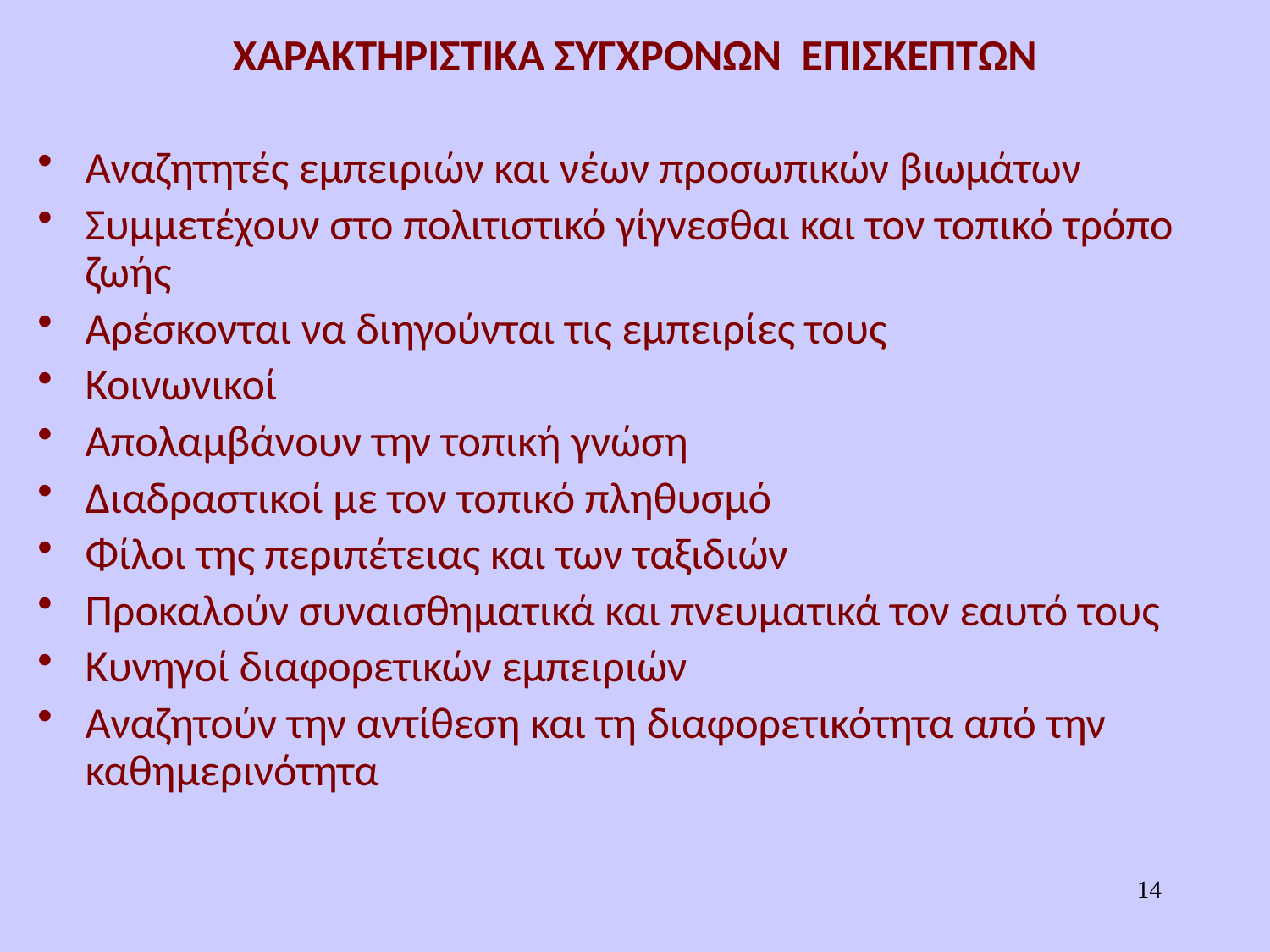

ΧΑΡΑΚΤΗΡΙΣΤΙΚΑ ΣΥΓΧΡΟΝΩΝ  ΕΠΙΣΚΕΠΤΩΝ

Αναζητητές εμπειριών και νέων προσωπικών βιωμάτων
Συμμετέχουν στο πολιτιστικό γίγνεσθαι και τον τοπικό τρόπο ζωής
Αρέσκονται να διηγούνται τις εμπειρίες τους
Κοινωνικοί
Απολαμβάνουν την τοπική γνώση
Διαδραστικοί με τον τοπικό πληθυσμό
Φίλοι της περιπέτειας και των ταξιδιών
Προκαλούν συναισθηματικά και πνευματικά τον εαυτό τους
Κυνηγοί διαφορετικών εμπειριών
Αναζητούν την αντίθεση και τη διαφορετικότητα από την καθημερινότητα

14